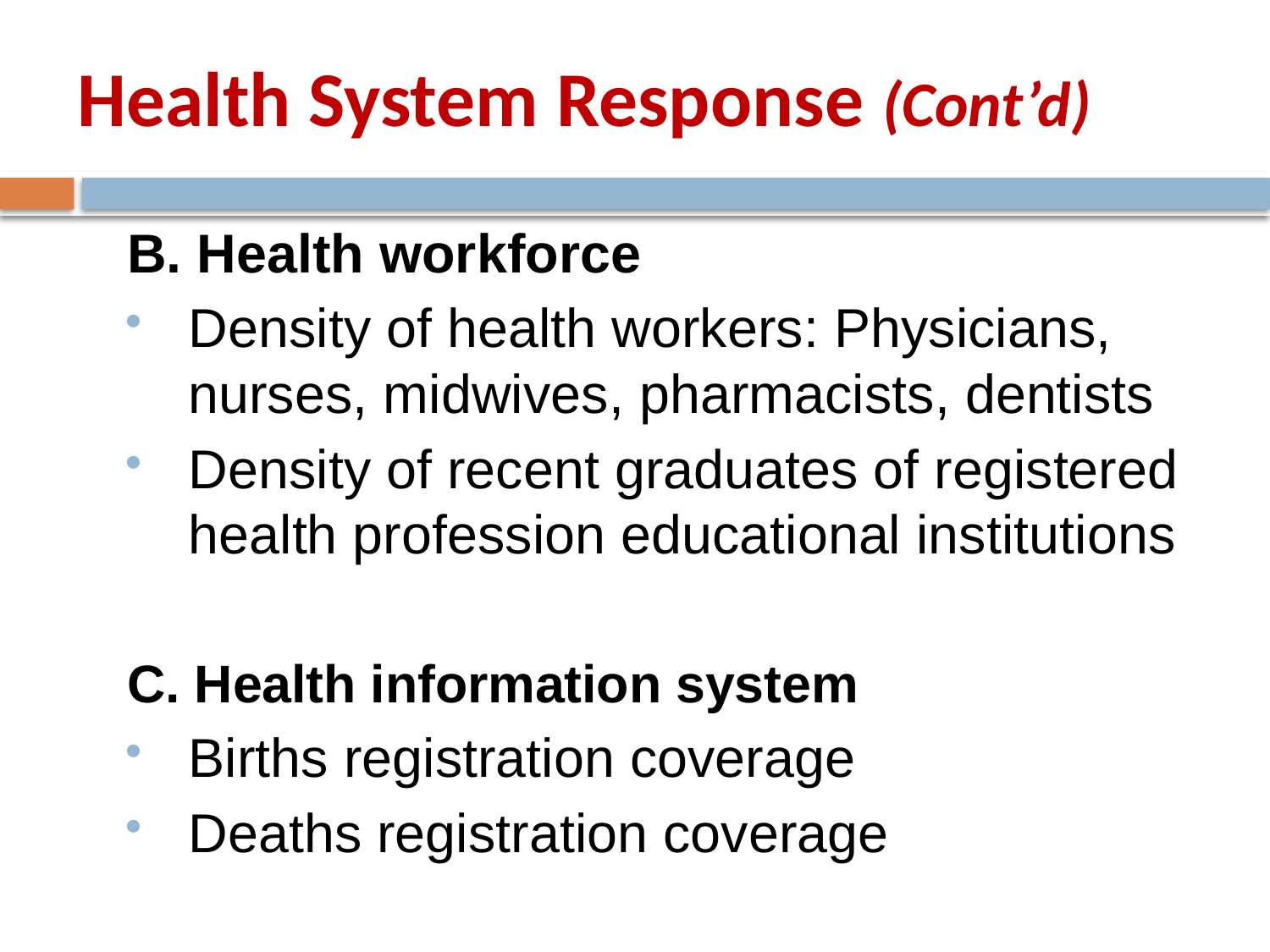

# Health System Response (Cont’d)
B. Health workforce
Density of health workers: Physicians, nurses, midwives, pharmacists, dentists
Density of recent graduates of registered health profession educational institutions

C. Health information system
Births registration coverage
Deaths registration coverage